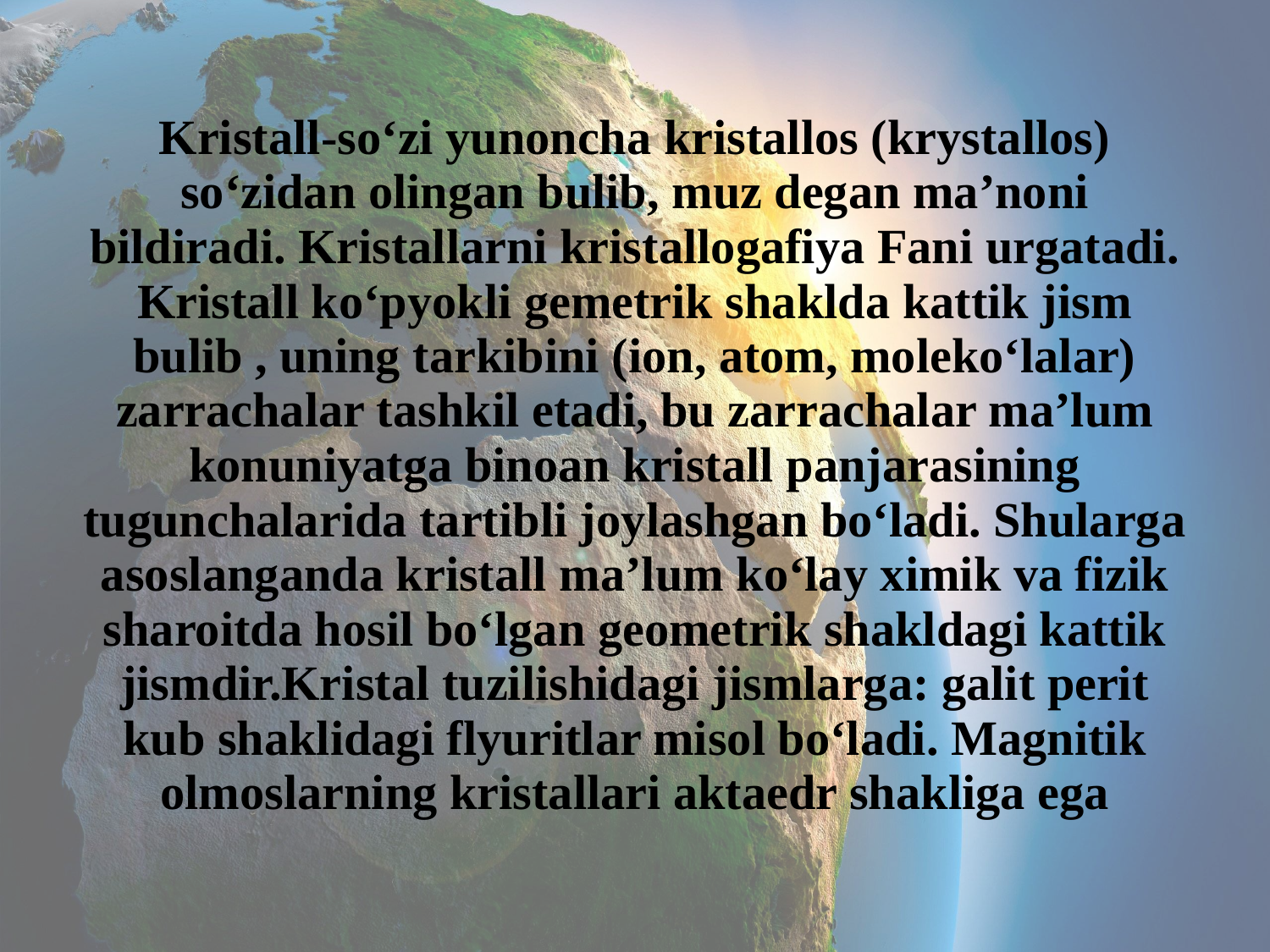

Kristall-so‘zi yunoncha kristallos (krystallos) so‘zidan olingan bulib, muz degan ma’noni bildiradi. Kristallarni kristallogafiya Fani urgatadi. Kristall ko‘pyokli gemetrik shaklda kattik jism bulib , uning tarkibini (ion, atom, moleko‘lalar) zarrachalar tashkil etadi, bu zarrachalar ma’lum konuniyatga binoan kristall panjarasining tugunchalarida tartibli joylashgan bo‘ladi. Shularga asoslanganda kristall ma’lum ko‘lay ximik va fizik sharoitda hosil bo‘lgan geometrik shakldagi kattik jismdir.Kristal tuzilishidagi jismlarga: galit perit kub shaklidagi flyuritlar misol bo‘ladi. Magnitik olmoslarning kristallari aktaedr shakliga ega